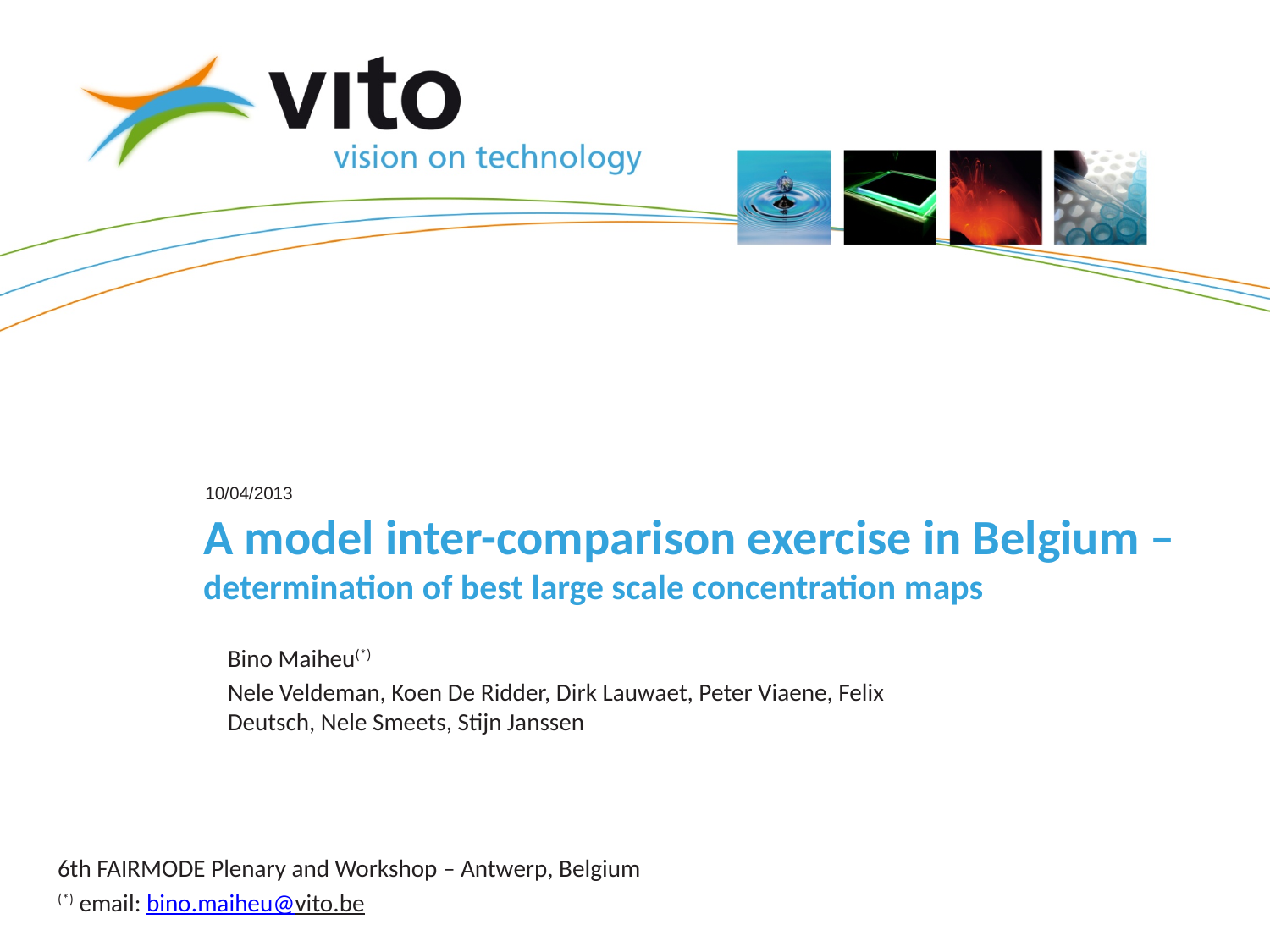

# A model inter-comparison exercise in Belgium – determination of best large scale concentration maps
Bino Maiheu(*)
Nele Veldeman, Koen De Ridder, Dirk Lauwaet, Peter Viaene, Felix Deutsch, Nele Smeets, Stijn Janssen

6th FAIRMODE Plenary and Workshop – Antwerp, Belgium
(*) email: bino.maiheu@vito.be